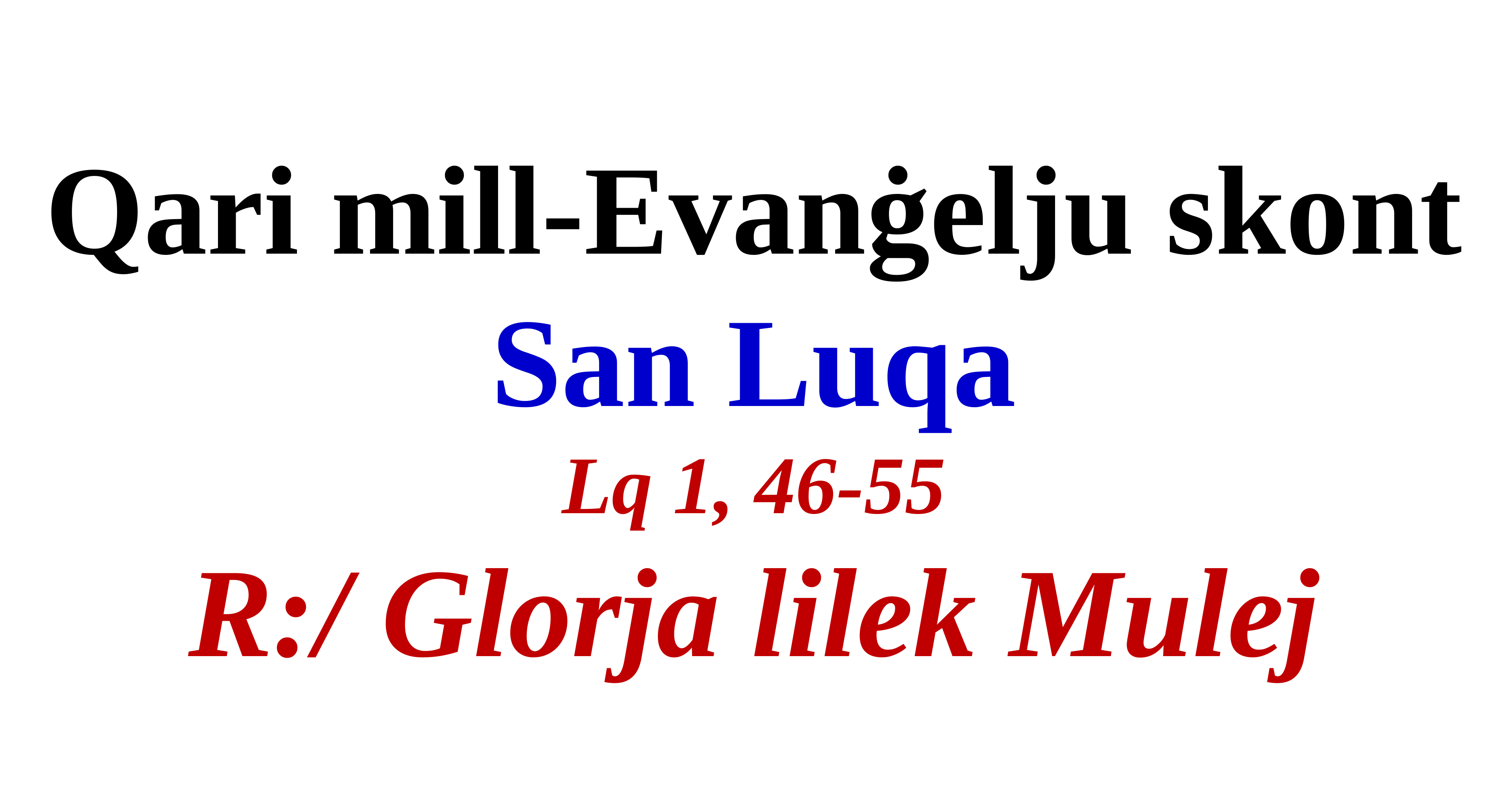

Qari mill-Evanġelju skont
San Luqa
Lq 1, 46-55
R:/ Glorja lilek Mulej